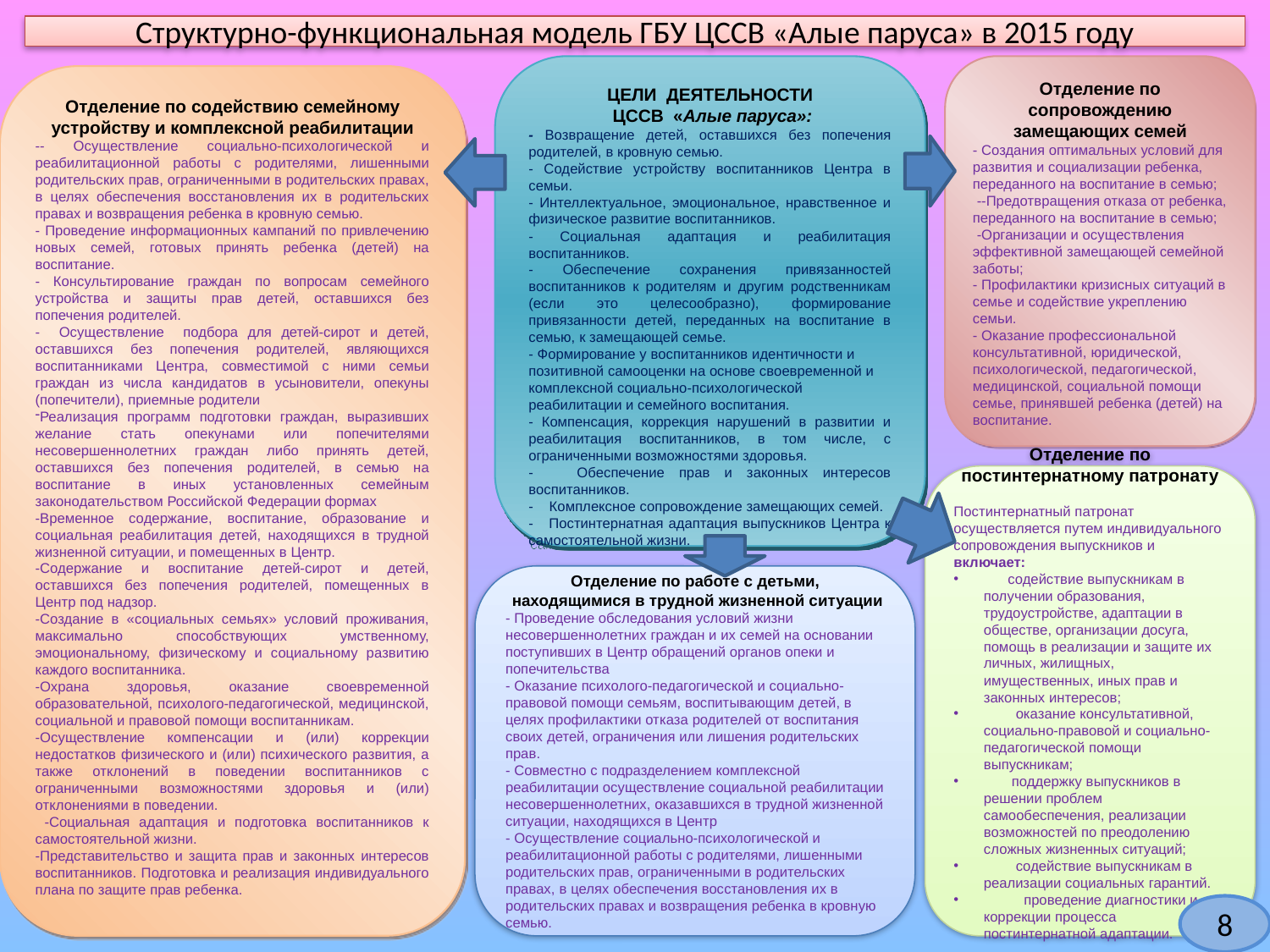

Структурно-функциональная модель ГБУ ЦССВ «Алые паруса» в 2015 году
ЦЕЛИ  ДЕЯТЕЛЬНОСТИ
 ЦССВ  «Алые паруса»:
- Возвращение детей, оставшихся без попечения родителей, в кровную семью.
- Содействие устройству воспитанников Центра в семьи.
- Интеллектуальное, эмоциональное, нравственное и физическое развитие воспитанников.
- Социальная адаптация и реабилитация воспитанников.
- Обеспечение сохранения привязанностей воспитанников к родителям и другим родственникам (если это целесообразно), формирование привязанности детей, переданных на воспитание в семью, к замещающей семье.
- Формирование у воспитанников идентичности и позитивной самооценки на основе своевременной и комплексной социально-психологической реабилитации и семейного воспитания.
- Компенсация, коррекция нарушений в развитии и реабилитация воспитанников, в том числе, с ограниченными возможностями здоровья.
-   Обеспечение прав и законных интересов воспитанников.
-    Комплексное сопровождение замещающих семей.
-   Постинтернатная адаптация выпускников Центра к самостоятельной жизни.

Отделение по сопровождению замещающих семей
- Создания оптимальных условий для развития и социализации ребенка, переданного на воспитание в семью;
 --Предотвращения отказа от ребенка, переданного на воспитание в семью;
 -Организации и осуществления эффективной замещающей семейной заботы;
- Профилактики кризисных ситуаций в семье и содействие укреплению семьи.
- Оказание профессиональной консультативной, юридической, психологической, педагогической, медицинской, социальной помощи семье, принявшей ребенка (детей) на воспитание.

Отделение по содействию семейному устройству и комплексной реабилитации
-- Осуществление социально-психологической и реабилитационной работы с родителями, лишенными родительских прав, ограниченными в родительских правах, в целях обеспечения восстановления их в родительских правах и возвращения ребенка в кровную семью.
- Проведение информационных кампаний по привлечению новых семей, готовых принять ребенка (детей) на воспитание.
- Консультирование граждан по вопросам семейного устройства и защиты прав детей, оставшихся без попечения родителей.
-  Осуществление  подбора для детей-сирот и детей, оставшихся без попечения родителей, являющихся воспитанниками Центра, совместимой с ними семьи граждан из числа кандидатов в усыновители, опекуны (попечители), приемные родители
Реализация программ подготовки граждан, выразивших желание стать опекунами или попечителями несовершеннолетних граждан либо принять детей, оставшихся без попечения родителей, в семью на воспитание в иных установленных семейным законодательством Российской Федерации формах
-Временное содержание, воспитание, образование и социальная реабилитация детей, находящихся в трудной жизненной ситуации, и помещенных в Центр.
-Содержание и воспитание детей-сирот и детей, оставшихся без попечения родителей, помещенных в Центр под надзор.
-Создание в «социальных семьях» условий проживания, максимально способствующих умственному, эмоциональному, физическому и социальному развитию каждого воспитанника.
-Охрана здоровья, оказание своевременной образовательной, психолого-педагогической, медицинской, социальной и правовой помощи воспитанникам.
-Осуществление компенсации и (или) коррекции недостатков физического и (или) психического развития, а также отклонений в поведении воспитанников с ограниченными возможностями здоровья и (или) отклонениями в поведении.
 -Социальная адаптация и подготовка воспитанников к самостоятельной жизни.
-Представительство и защита прав и законных интересов воспитанников. Подготовка и реализация индивидуального плана по защите прав ребенка.

Отделение по постинтернатному патронату

Постинтернатный патронат осуществляется путем индивидуального сопровождения выпускников и включает:
      содействие выпускникам в получении образования, трудоустройстве, адаптации в обществе, организации досуга, помощь в реализации и защите их личных, жилищных, имущественных, иных прав и законных интересов;
        оказание консультативной, социально-правовой и социально-педагогической помощи выпускникам;
       поддержку выпускников в решении проблем самообеспечения, реализации возможностей по преодолению сложных жизненных ситуаций;
        содействие выпускникам в реализации социальных гарантий.
          проведение диагностики и коррекции процесса постинтернатной адаптации.

Отделение по работе с детьми,
 находящимися в трудной жизненной ситуации
- Проведение обследования условий жизни несовершеннолетних граждан и их семей на основании поступивших в Центр обращений органов опеки и попечительства
- Оказание психолого-педагогической и социально-правовой помощи семьям, воспитывающим детей, в целях профилактики отказа родителей от воспитания своих детей, ограничения или лишения родительских прав.
- Совместно с подразделением комплексной реабилитации осуществление социальной реабилитации несовершеннолетних, оказавшихся в трудной жизненной ситуации, находящихся в Центр
- Осуществление социально-психологической и реабилитационной работы с родителями, лишенными родительских прав, ограниченными в родительских правах, в целях обеспечения восстановления их в родительских правах и возвращения ребенка в кровную семью.
8